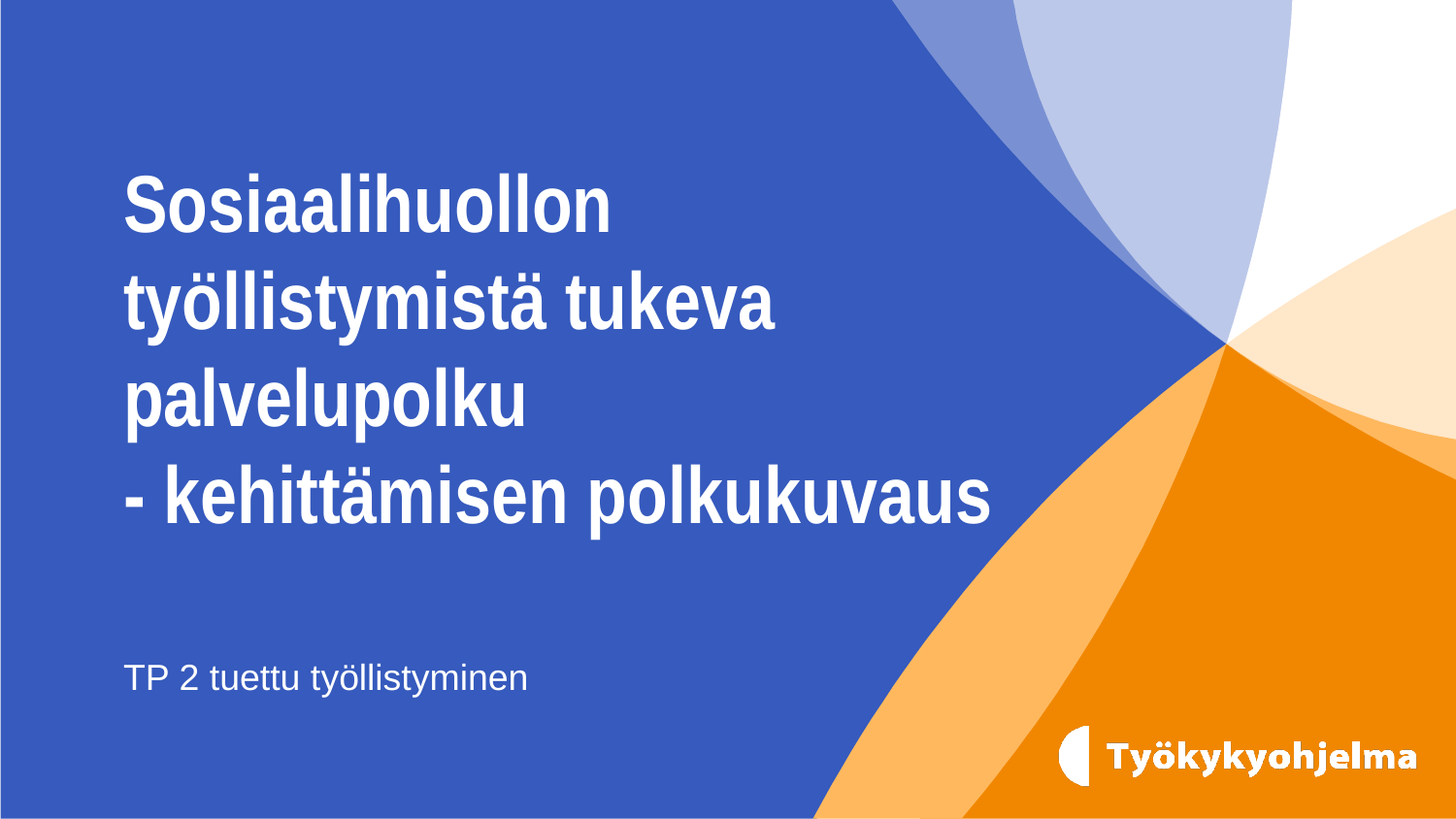

# Sosiaalihuollon työllistymistä tukeva palvelupolku - kehittämisen polkukuvaus
TP 2 tuettu työllistyminen